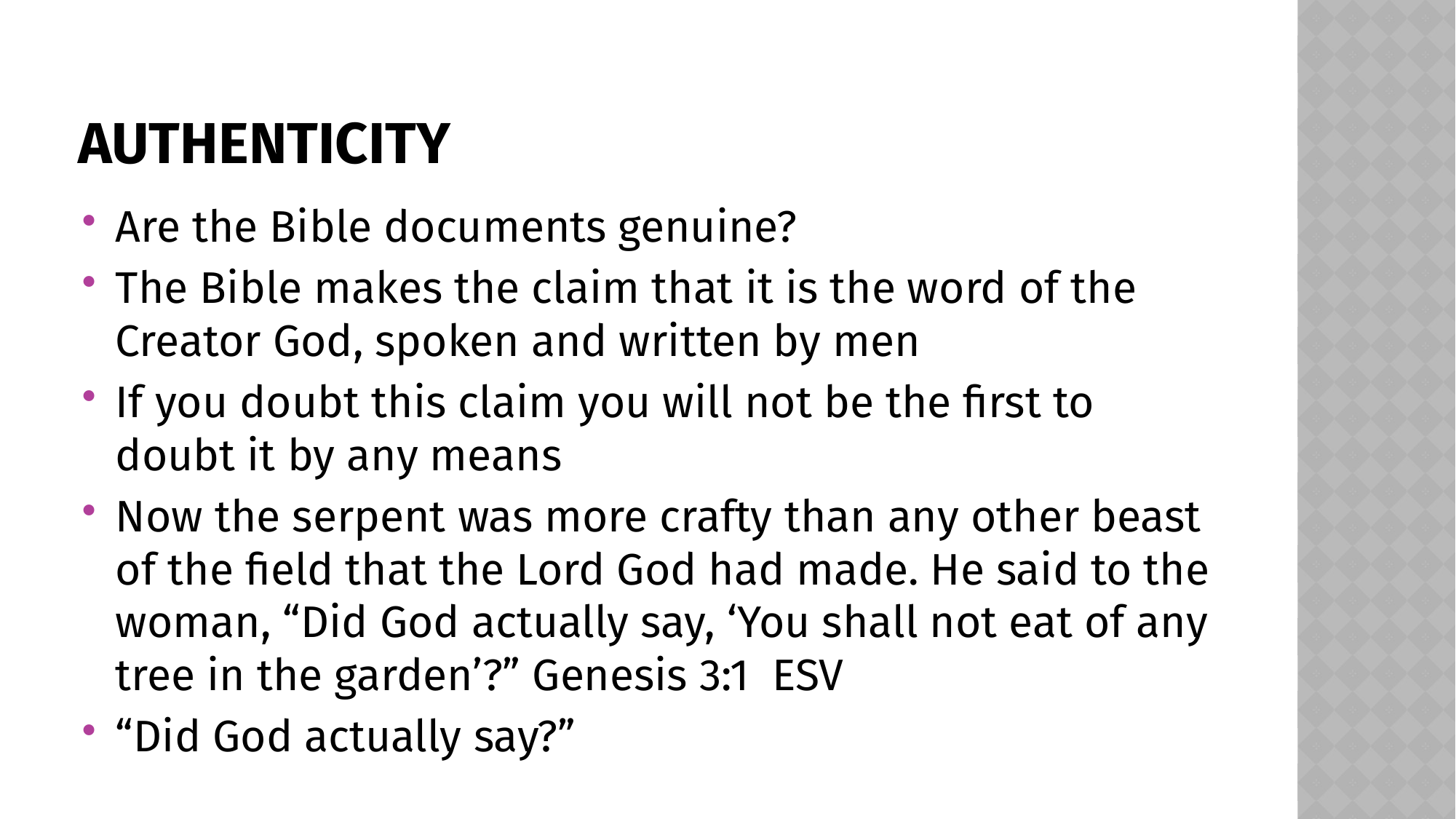

# Authenticity
Are the Bible documents genuine?
The Bible makes the claim that it is the word of the Creator God, spoken and written by men
If you doubt this claim you will not be the first to doubt it by any means
Now the serpent was more crafty than any other beast of the field that the Lord God had made. He said to the woman, “Did God actually say, ‘You shall not eat of any tree in the garden’?” Genesis 3:1  ESV
“Did God actually say?”